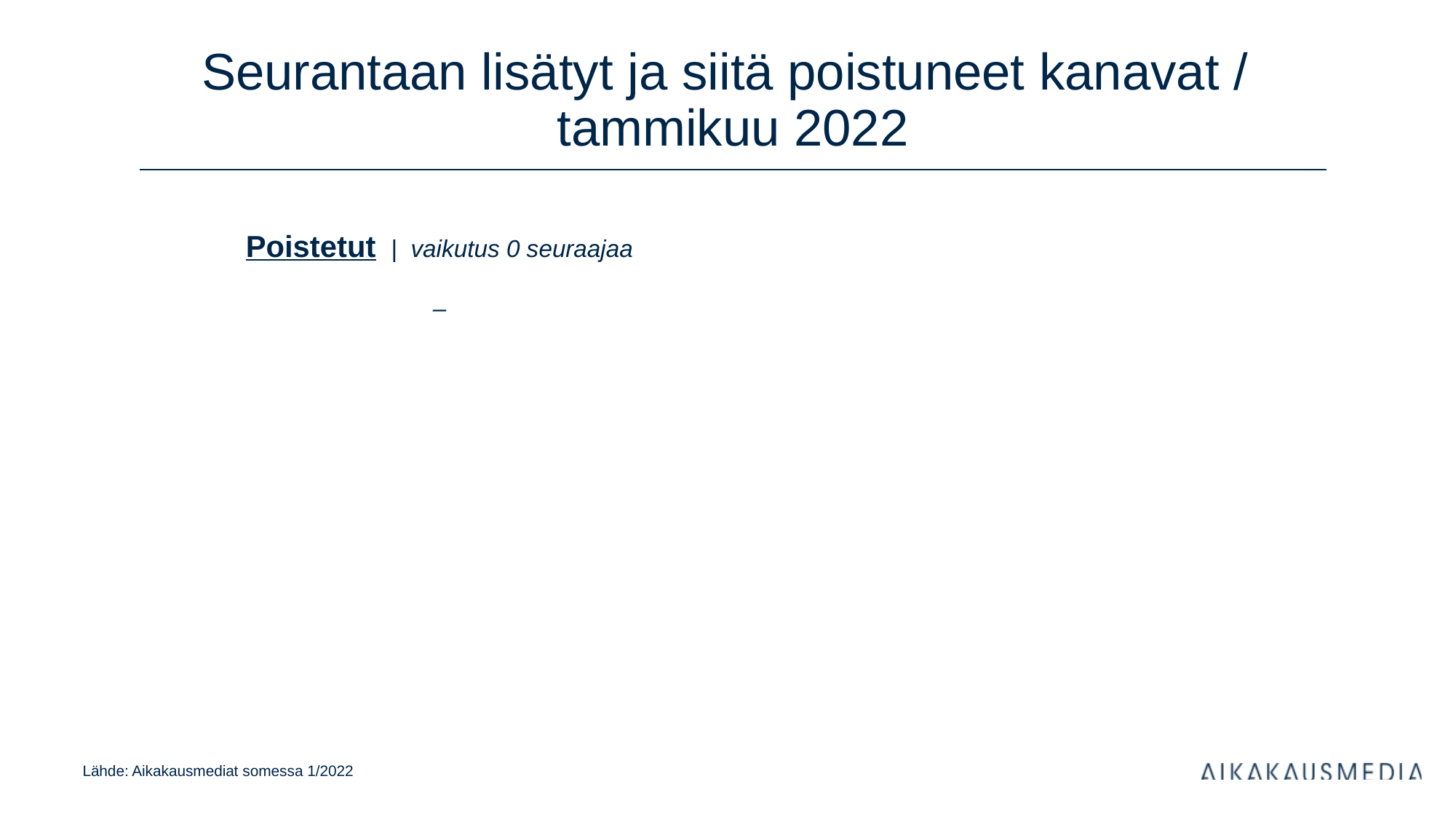

# Seurantaan lisätyt ja siitä poistuneet kanavat / tammikuu 2022
Poistetut  |  vaikutus 0 seuraajaa
–